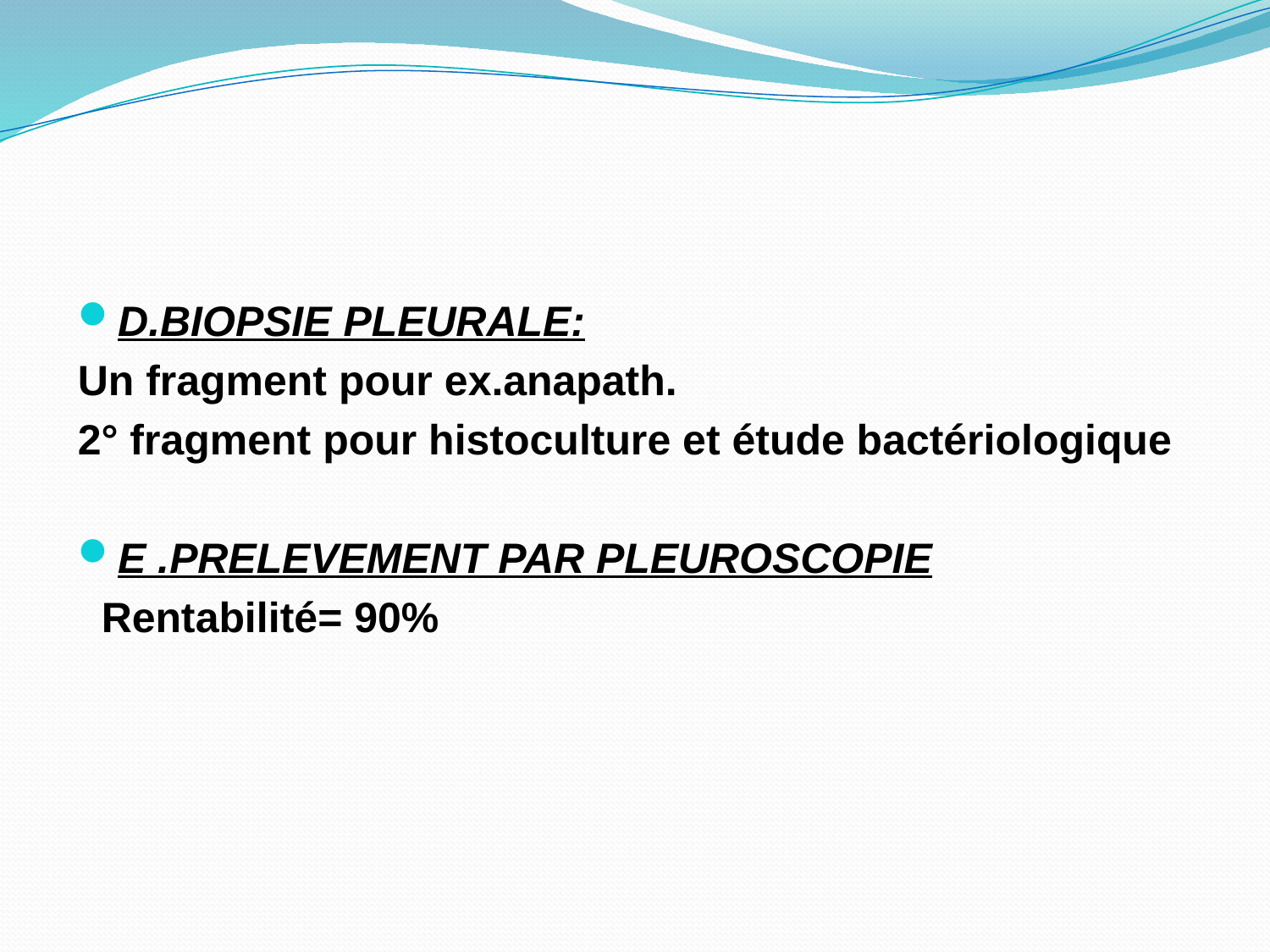

D.BIOPSIE PLEURALE:
Un fragment pour ex.anapath.
2° fragment pour histoculture et étude bactériologique

E .PRELEVEMENT PAR PLEUROSCOPIE
  Rentabilité= 90%